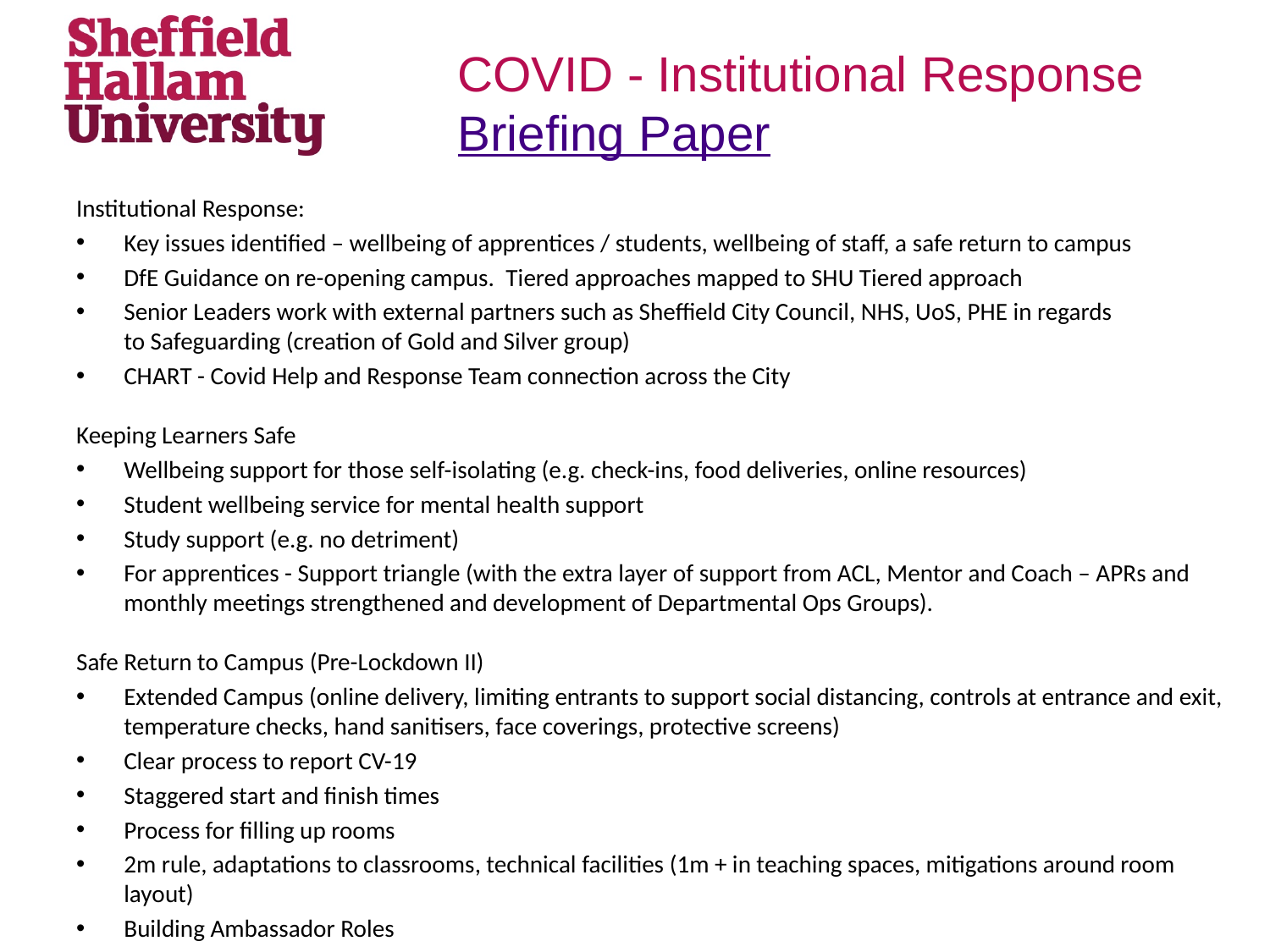

# COVID - Institutional Response Briefing Paper
Institutional Response:
Key issues identified – wellbeing of apprentices / students, wellbeing of staff, a safe return to campus
DfE Guidance on re-opening campus.  Tiered approaches mapped to SHU Tiered approach
Senior Leaders work with external partners such as Sheffield City Council, NHS, UoS, PHE in regards to Safeguarding (creation of Gold and Silver group)
CHART - Covid Help and Response Team connection across the City

Keeping Learners Safe
Wellbeing support for those self-isolating (e.g. check-ins, food deliveries, online resources)
Student wellbeing service for mental health support
Study support (e.g. no detriment)
For apprentices - Support triangle (with the extra layer of support from ACL, Mentor and Coach – APRs and monthly meetings strengthened and development of Departmental Ops Groups).

Safe Return to Campus (Pre-Lockdown II)
Extended Campus (online delivery, limiting entrants to support social distancing, controls at entrance and exit, temperature checks, hand sanitisers, face coverings, protective screens)
Clear process to report CV-19
Staggered start and finish times
Process for filling up rooms
2m rule, adaptations to classrooms, technical facilities (1m + in teaching spaces, mitigations around room layout)
Building Ambassador Roles